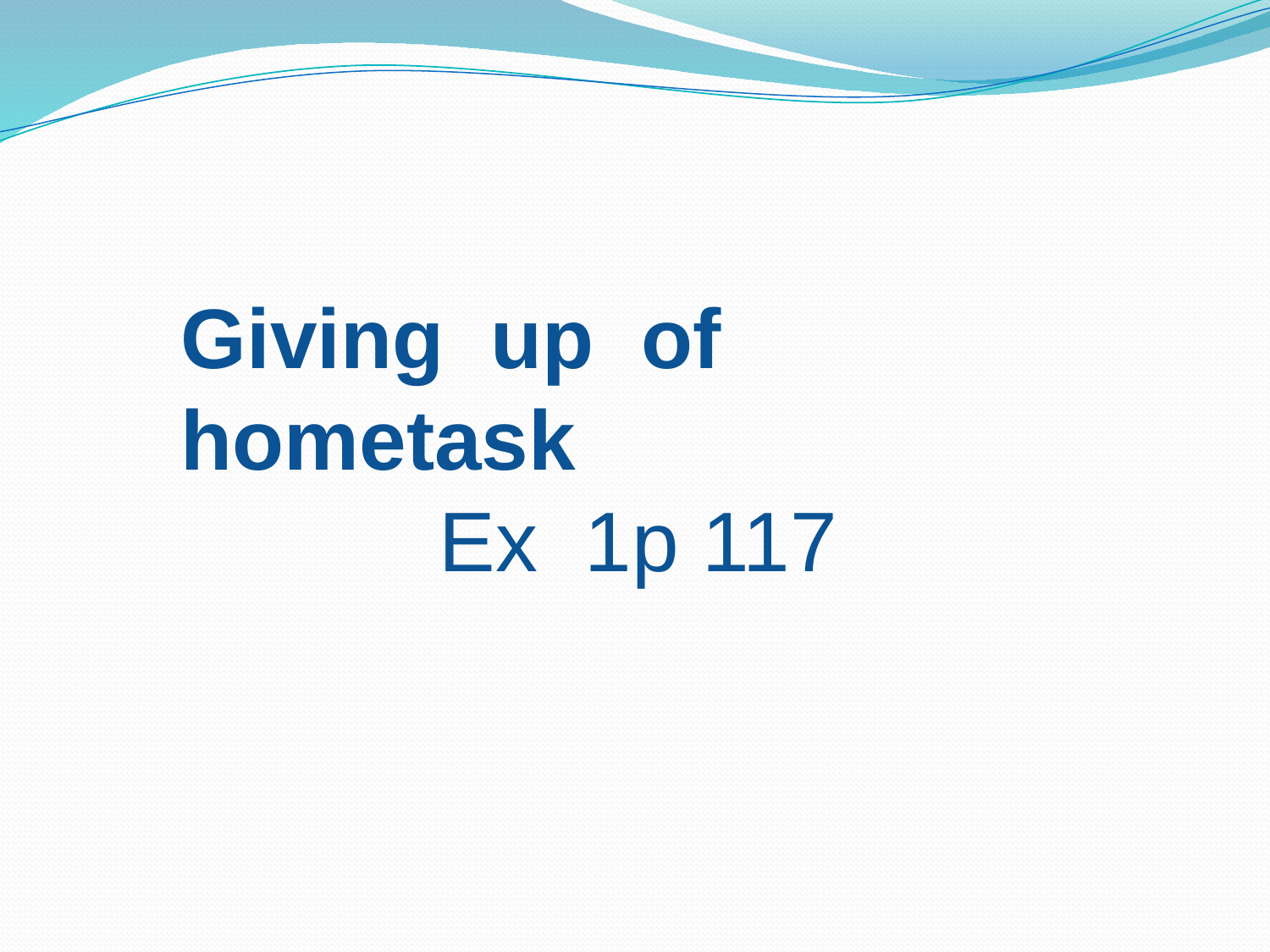

Giving  up  of hometask
           Ex  1p 117